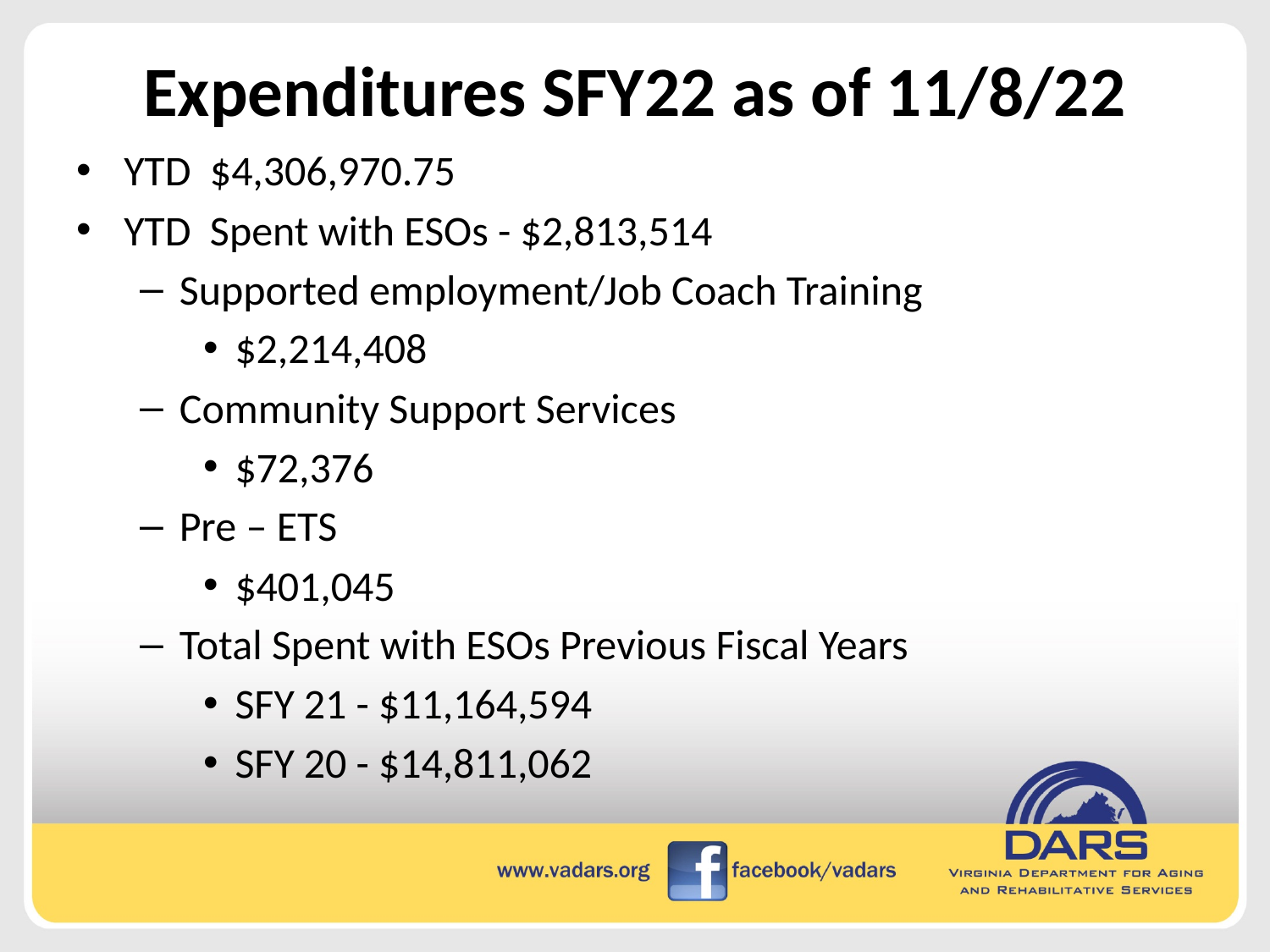

# Expenditures SFY22 as of 11/8/22
YTD  $4,306,970.75
YTD  Spent with ESOs - $2,813,514
Supported employment/Job Coach Training
$2,214,408
Community Support Services
$72,376
Pre – ETS
$401,045
Total Spent with ESOs Previous Fiscal Years
SFY 21 - $11,164,594
SFY 20 - $14,811,062